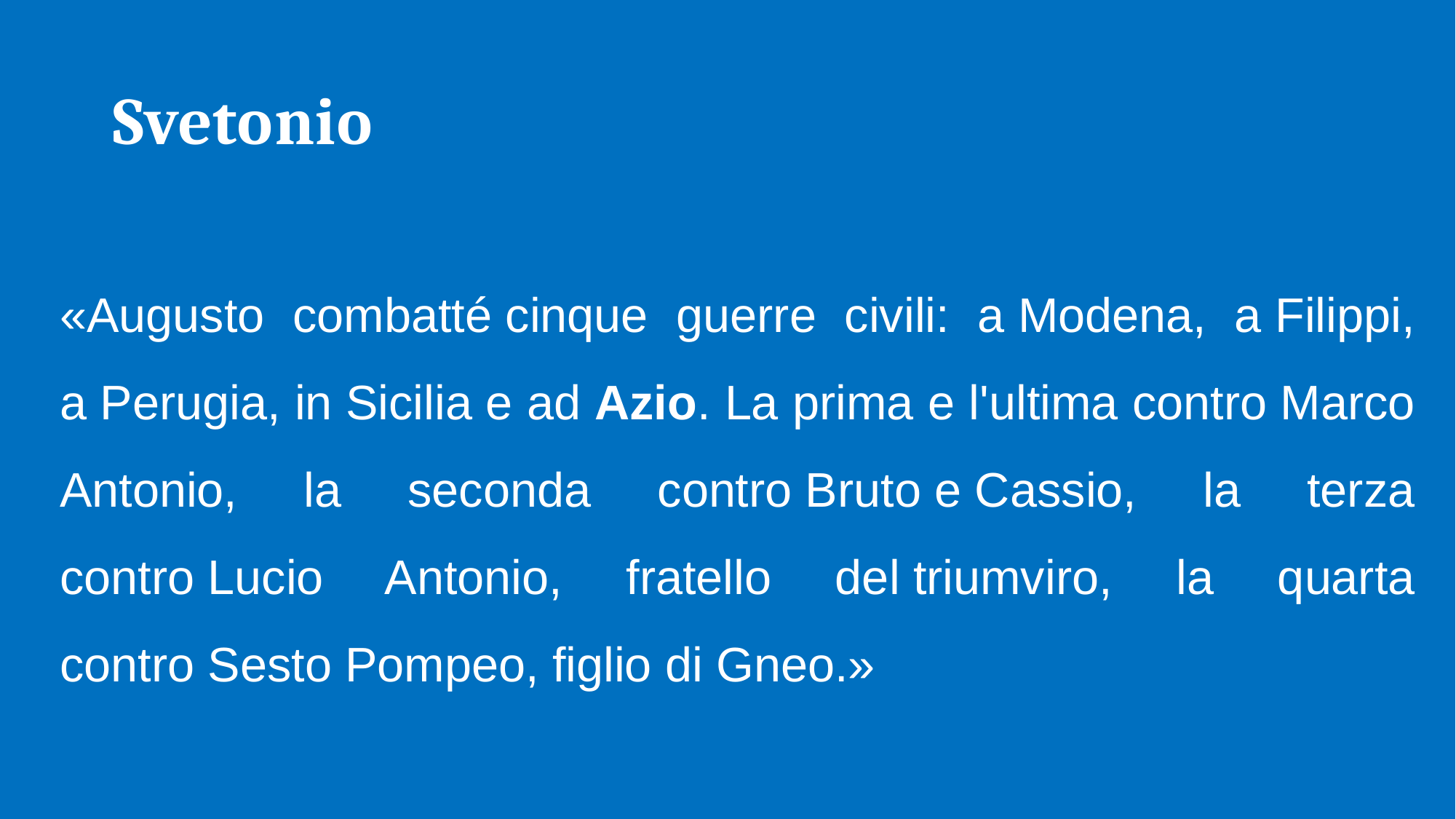

# Svetonio
«Augusto combatté cinque guerre civili: a Modena, a Filippi, a Perugia, in Sicilia e ad Azio. La prima e l'ultima contro Marco Antonio, la seconda contro Bruto e Cassio, la terza contro Lucio Antonio, fratello del triumviro, la quarta contro Sesto Pompeo, figlio di Gneo.»